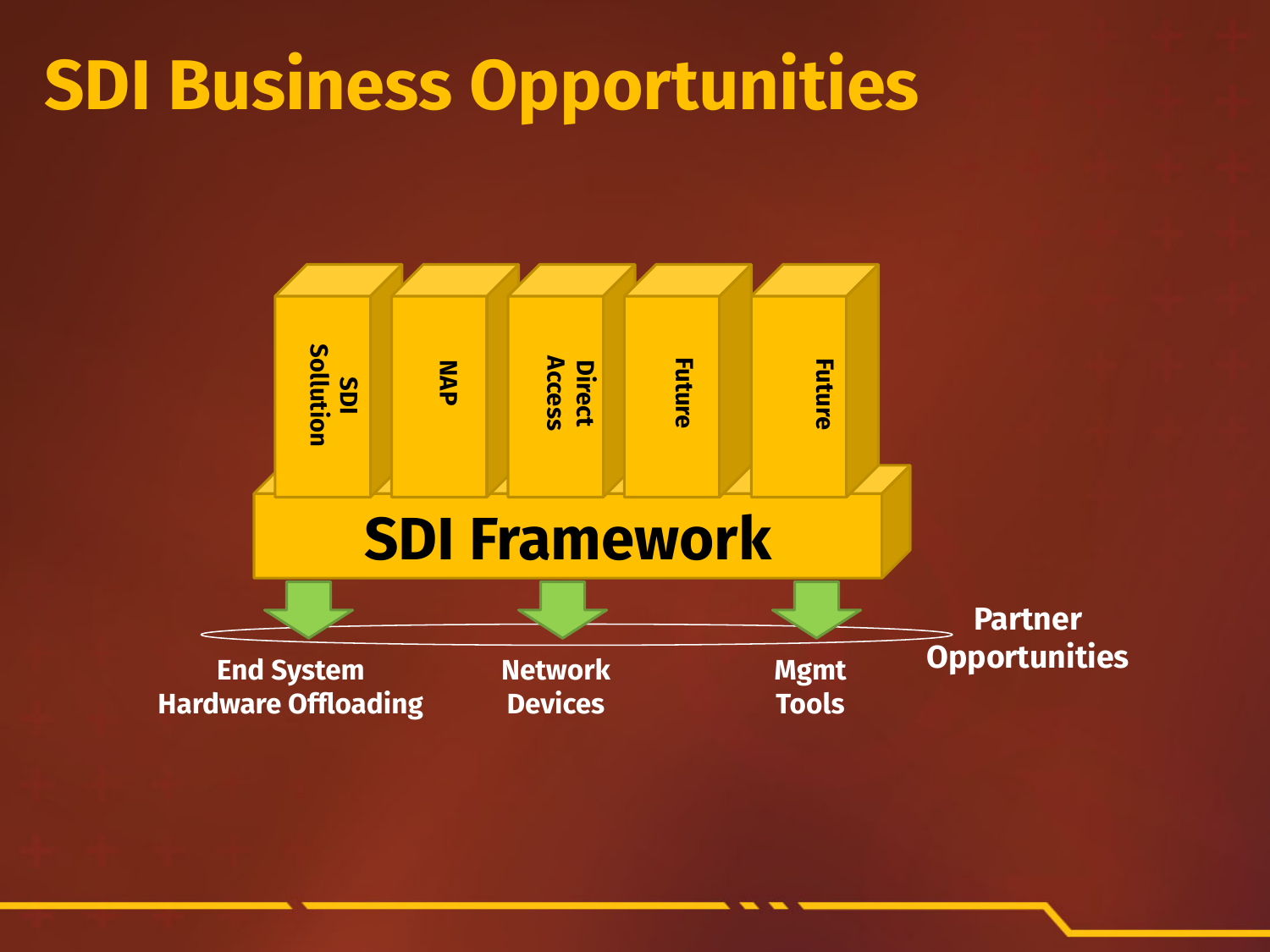

SDI Business Opportunities

Direct
Access

SDI
Sollution
Future
Future
NAP
SDI Framework

Partner
Opportunities

End System
Hardware Offloading
Network
Devices
Mgmt
Tools